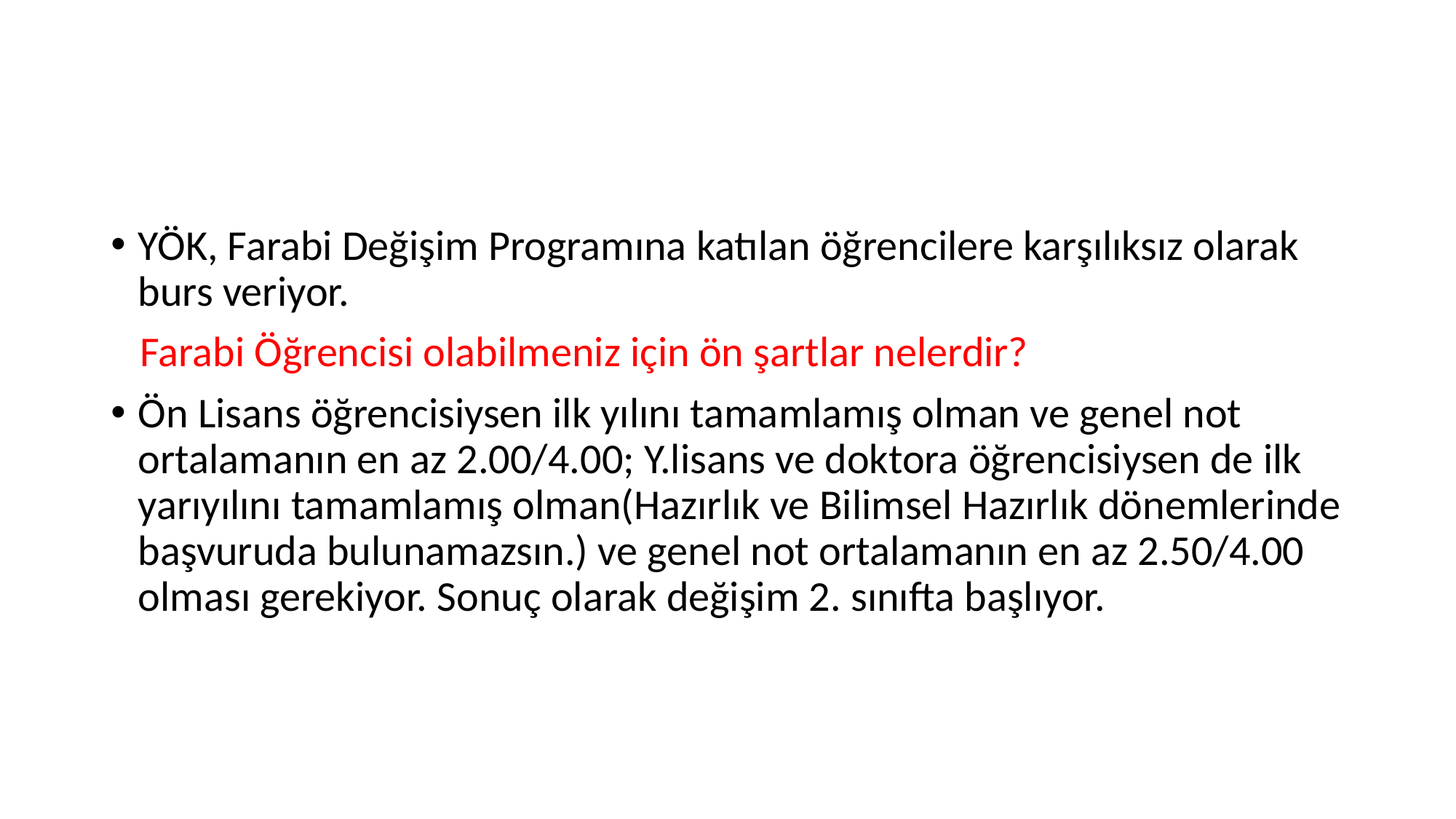

YÖK, Farabi Değişim Programına katılan öğrencilere karşılıksız olarak burs veriyor.
   Farabi Öğrencisi olabilmeniz için ön şartlar nelerdir?
Ön Lisans öğrencisiysen ilk yılını tamamlamış olman ve genel not ortalamanın en az 2.00/4.00; Y.lisans ve doktora öğrencisiysen de ilk yarıyılını tamamlamış olman(Hazırlık ve Bilimsel Hazırlık dönemlerinde başvuruda bulunamazsın.) ve genel not ortalamanın en az 2.50/4.00 olması gerekiyor. Sonuç olarak değişim 2. sınıfta başlıyor.